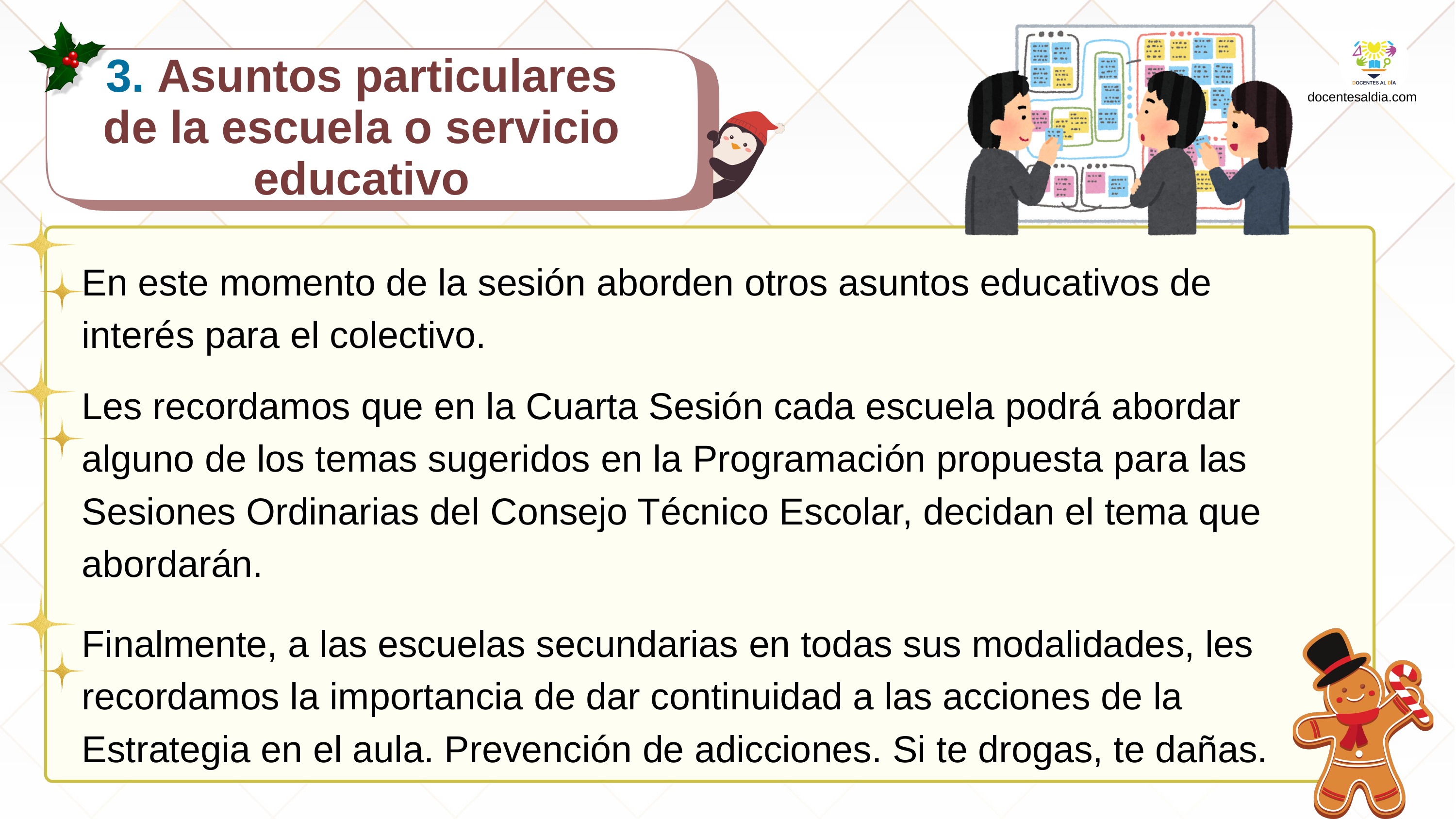

3. Asuntos particulares de la escuela o servicio educativo
docentesaldia.com

En este momento de la sesión aborden otros asuntos educativos de interés para el colectivo.

Les recordamos que en la Cuarta Sesión cada escuela podrá abordar alguno de los temas sugeridos en la Programación propuesta para las Sesiones Ordinarias del Consejo Técnico Escolar, decidan el tema que abordarán.

Finalmente, a las escuelas secundarias en todas sus modalidades, les recordamos la importancia de dar continuidad a las acciones de la Estrategia en el aula. Prevención de adicciones. Si te drogas, te dañas.